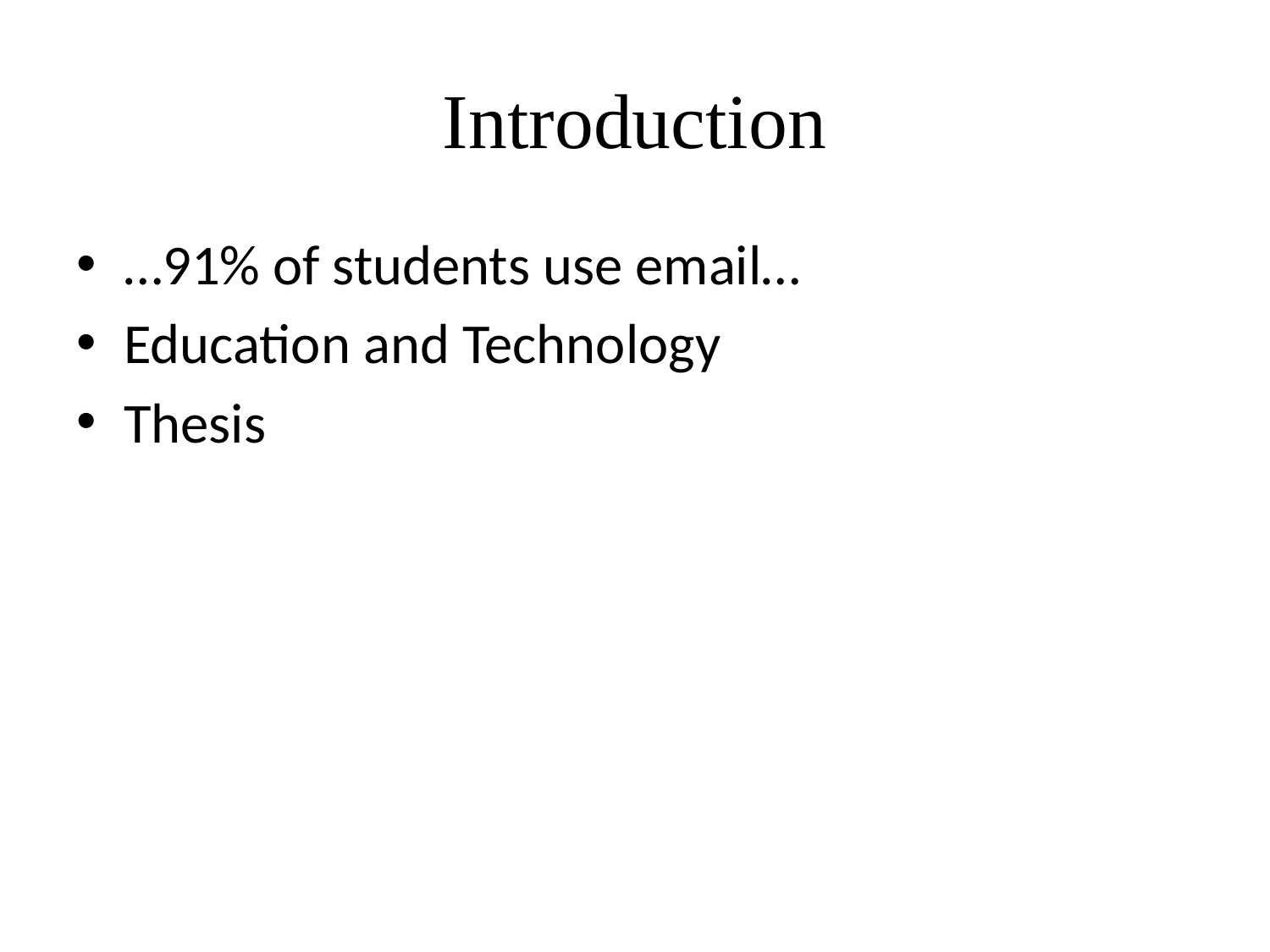

# Introduction
…91% of students use email…
Education and Technology
Thesis